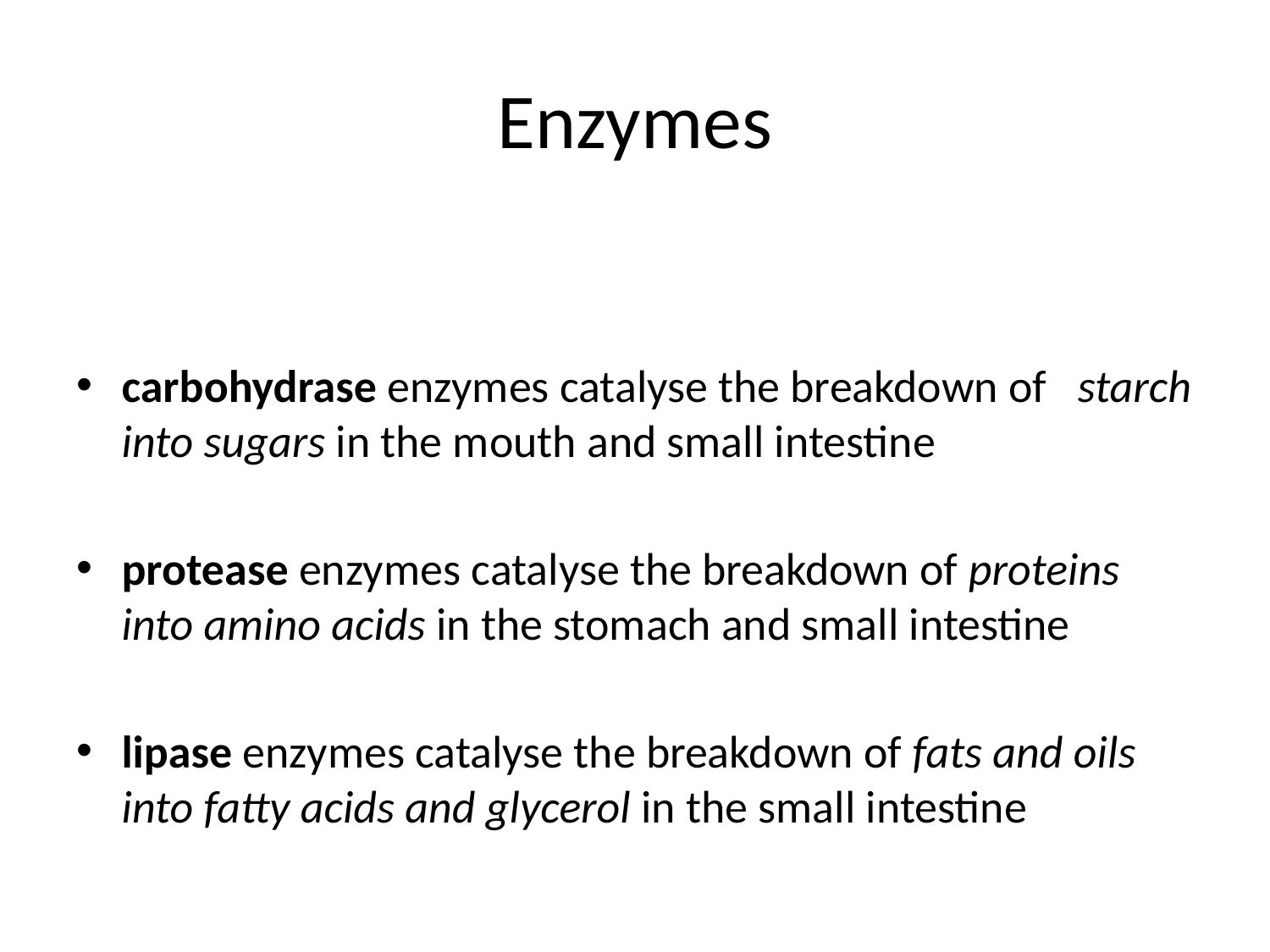

# Enzymes

carbohydrase enzymes catalyse the breakdown of   starch into sugars in the mouth and small intestine

protease enzymes catalyse the breakdown of proteins into amino acids in the stomach and small intestine

lipase enzymes catalyse the breakdown of fats and oils into fatty acids and glycerol in the small intestine